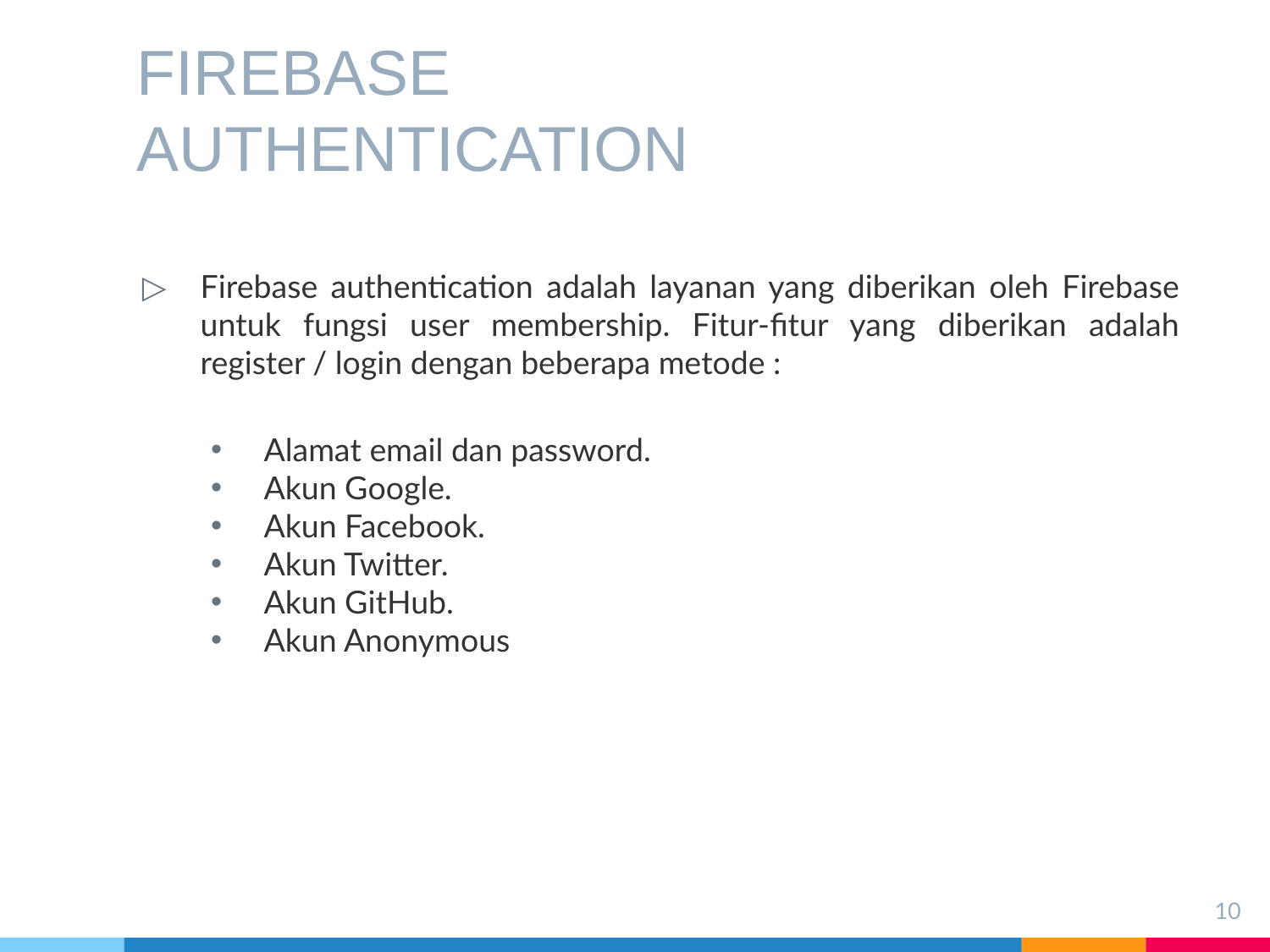

# FIREBASE AUTHENTICATION
Firebase authentication adalah layanan yang diberikan oleh Firebase untuk fungsi user membership. Fitur-fitur yang diberikan adalah register / login dengan beberapa metode :

Alamat email dan password.
Akun Google.
Akun Facebook.
Akun Twitter.
Akun GitHub.
Akun Anonymous

10